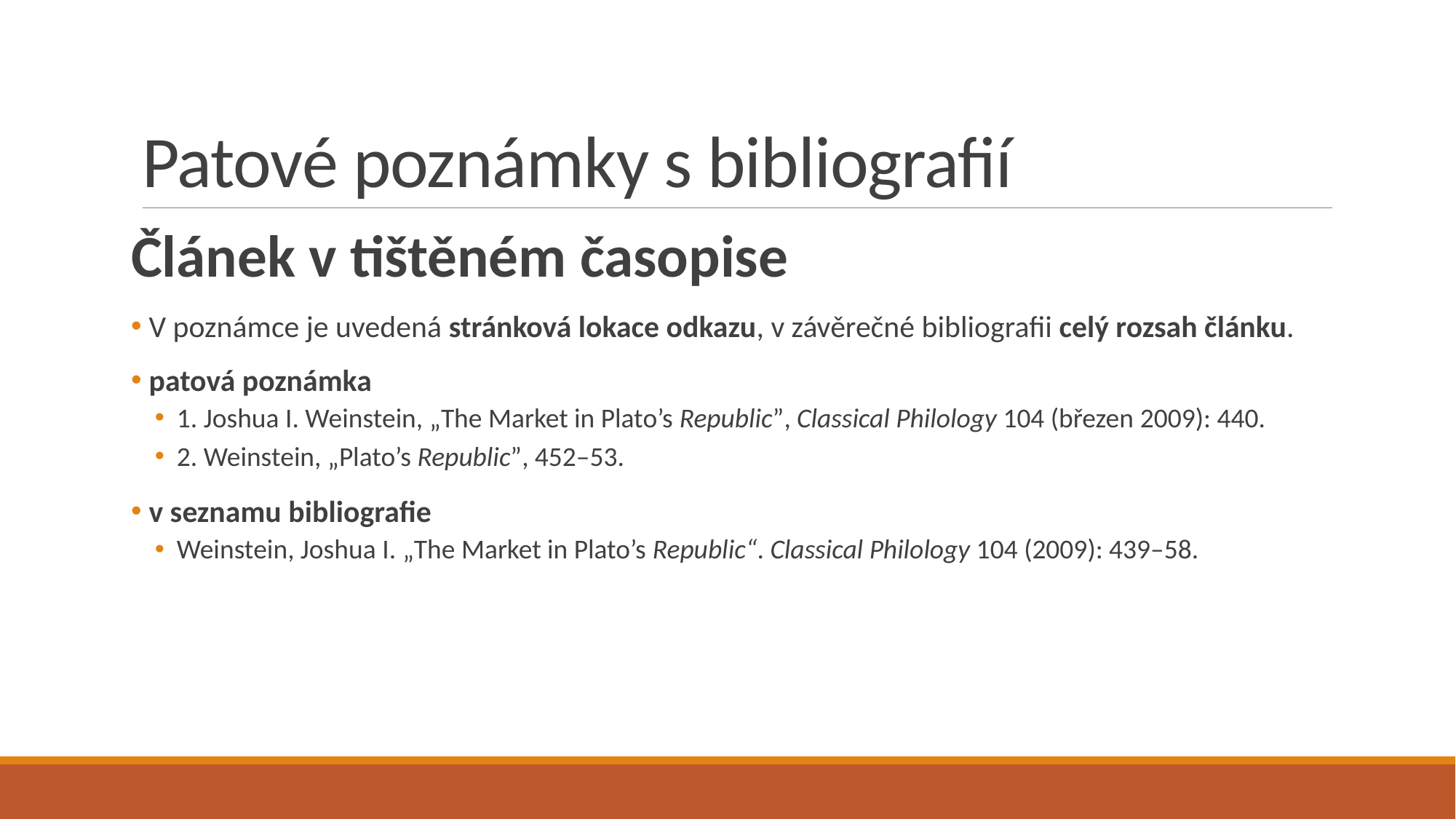

# Patové poznámky s bibliografií
Článek v tištěném časopise
 V poznámce je uvedená stránková lokace odkazu, v závěrečné bibliografii celý rozsah článku.
 patová poznámka
1. Joshua I. Weinstein, „The Market in Plato’s Republic”, Classical Philology 104 (březen 2009): 440.
2. Weinstein, „Plato’s Republic”, 452–53.
 v seznamu bibliografie
Weinstein, Joshua I. „The Market in Plato’s Republic“. Classical Philology 104 (2009): 439–58.